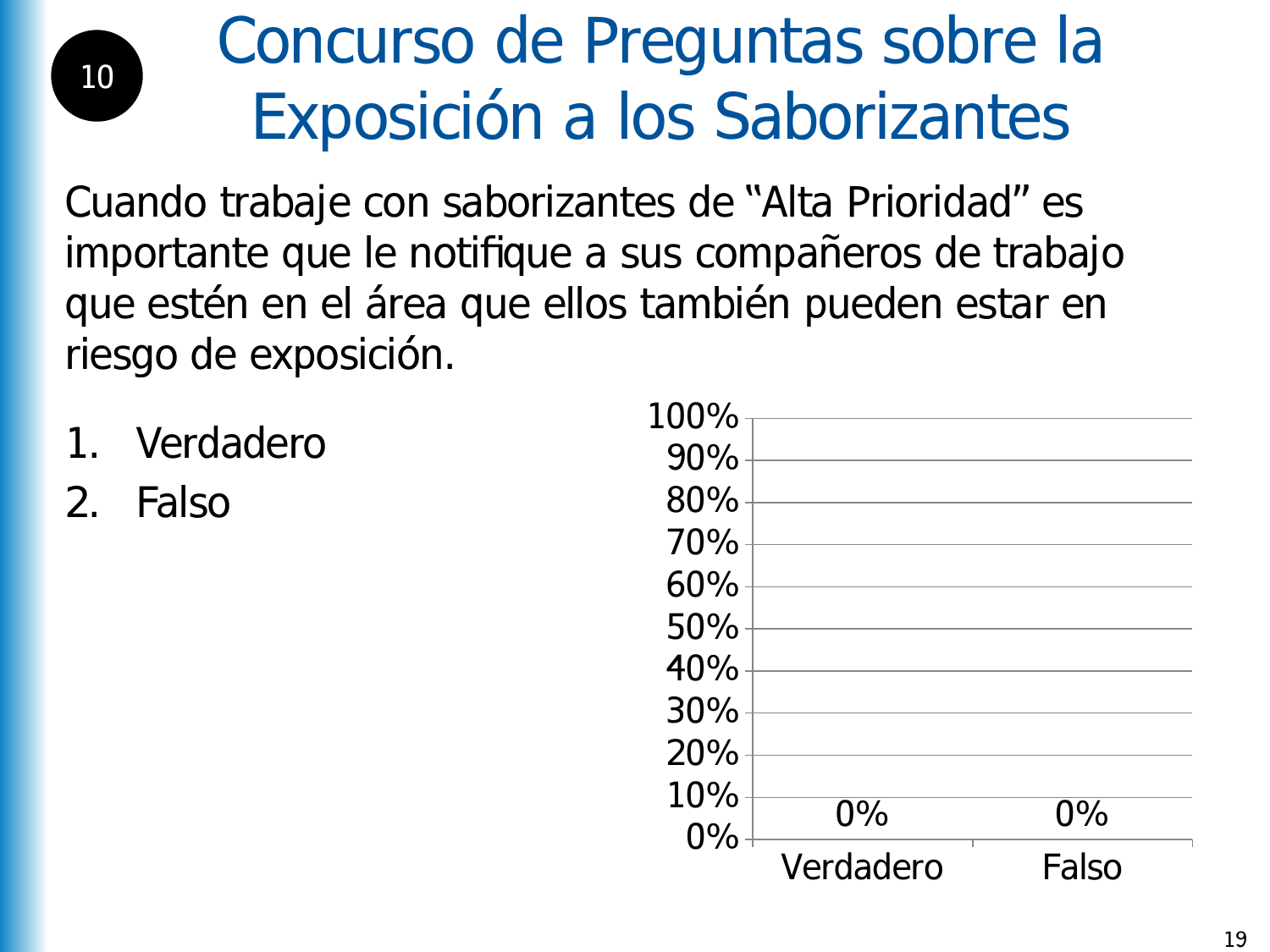

Concurso de Preguntas sobre la Exposición a los Saborizantes
10
Cuando trabaje con saborizantes de “Alta Prioridad” es importante que le notifique a sus compañeros de trabajo que estén en el área que ellos también pueden estar en riesgo de exposición.

### Chart

| Category | Verdadero |
|---|---|
| Verdadero | 0.0 |
| Falso | 0.0 |
Verdadero
Falso
19